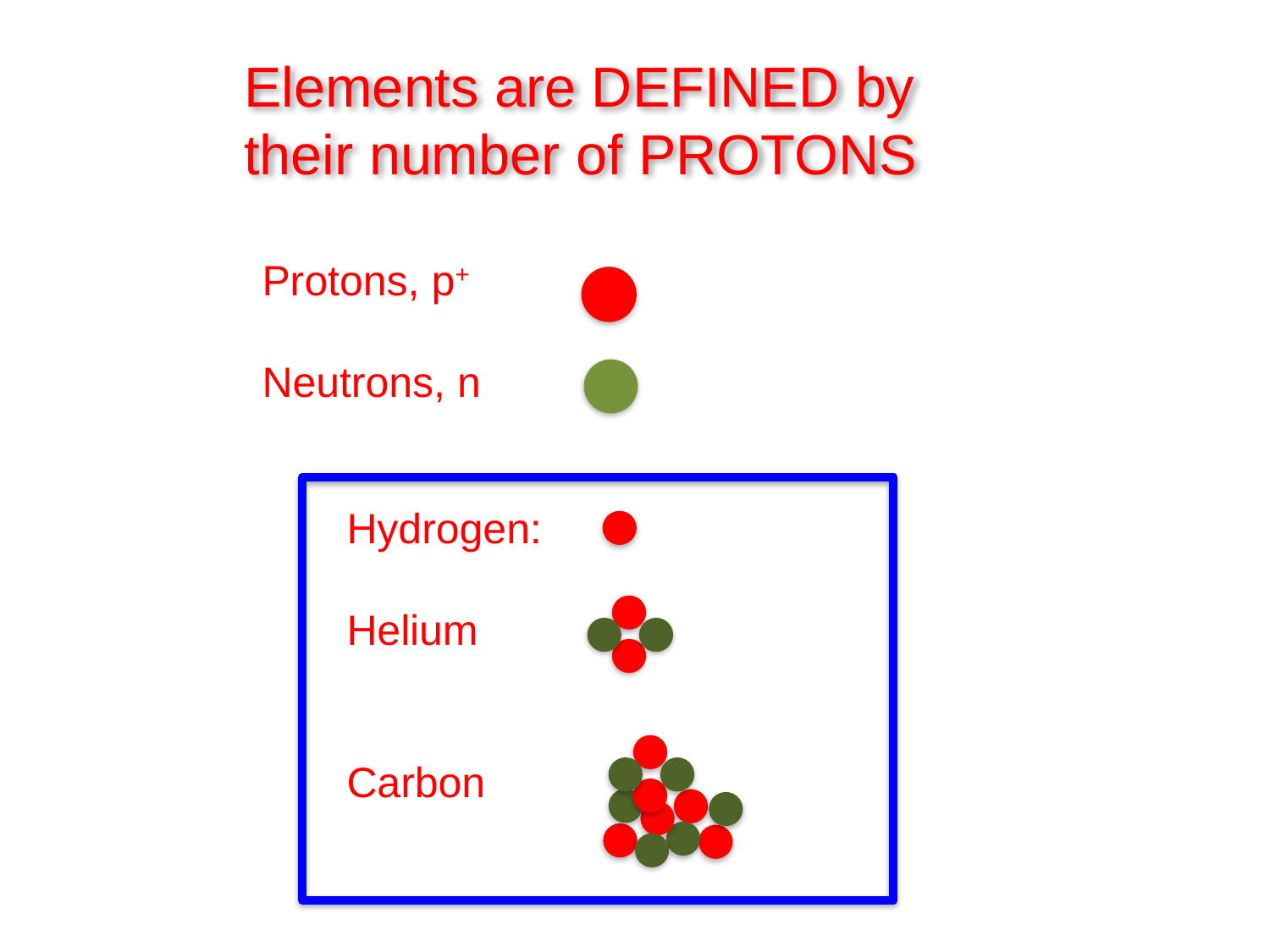

Elements are DEFINED by their number of PROTONS
Protons, p+

Neutrons, n

Hydrogen:

Helium

Carbon